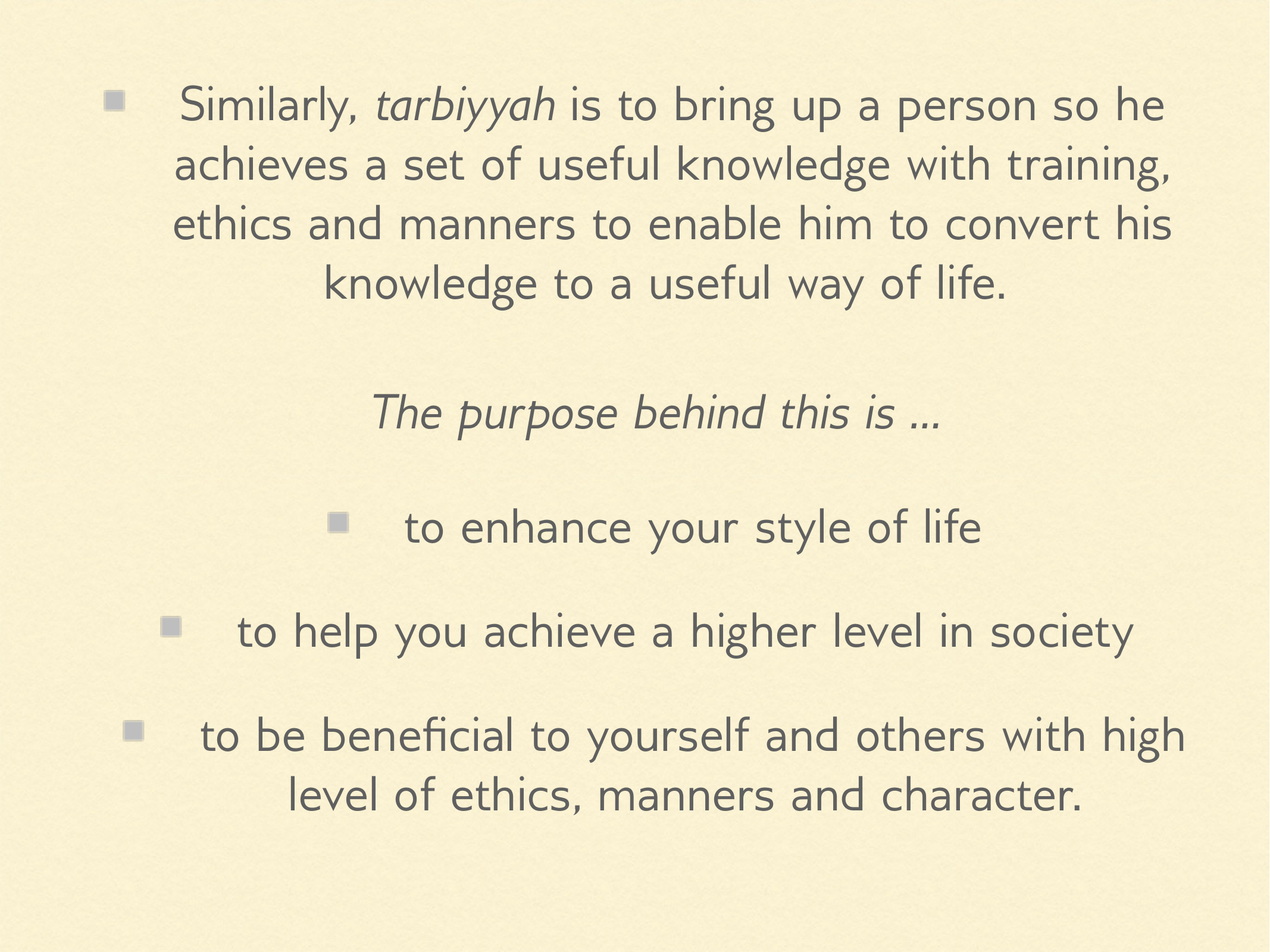

Similarly, tarbiyyah is to bring up a person so he achieves a set of useful knowledge with training, ethics and manners to enable him to convert his knowledge to a useful way of life.
The purpose behind this is …
to enhance your style of life
to help you achieve a higher level in society
to be beneficial to yourself and others with high level of ethics, manners and character.